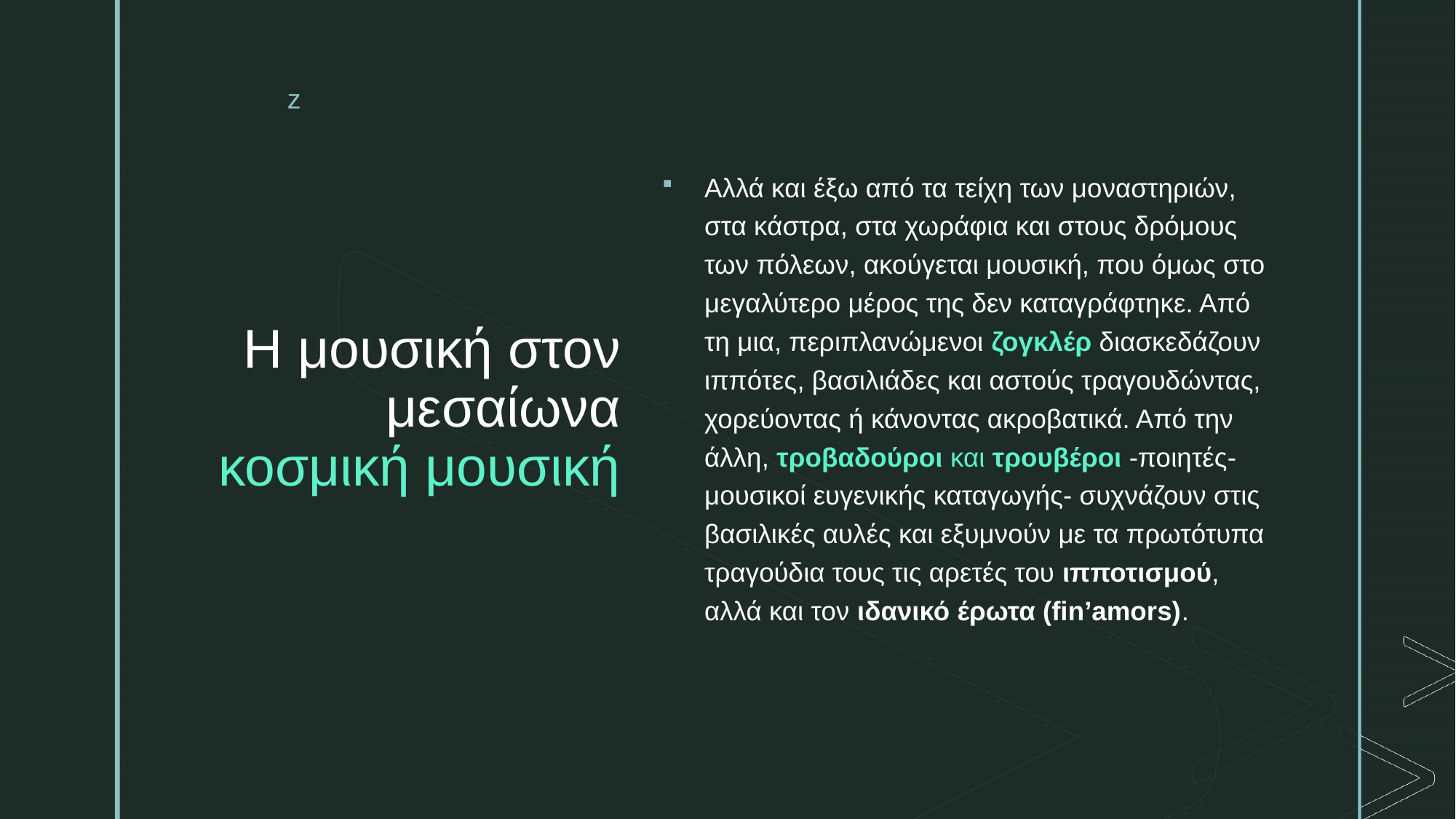

# Η μουσική στον μεσαίωνα κοσμική μουσική
Αλλά και έξω από τα τείχη των μοναστηριών, στα κάστρα, στα χωράφια και στους δρόμους των πόλεων, ακούγεται μουσική, που όμως στο μεγαλύτερο μέρος της δεν καταγράφτηκε. Από τη μια, περιπλανώμενοι ζογκλέρ διασκεδάζουν ιππότες, βασιλιάδες και αστούς τραγουδώντας, χορεύοντας ή κάνοντας ακροβατικά. Από την άλλη, τροβαδούροι και τρουβέροι -ποιητές-μουσικοί ευγενικής καταγωγής- συχνάζουν στις βασιλικές αυλές και εξυμνούν με τα πρωτότυπα τραγούδια τους τις αρετές του ιπποτισμού, αλλά και τον ιδανικό έρωτα (fin’amors).